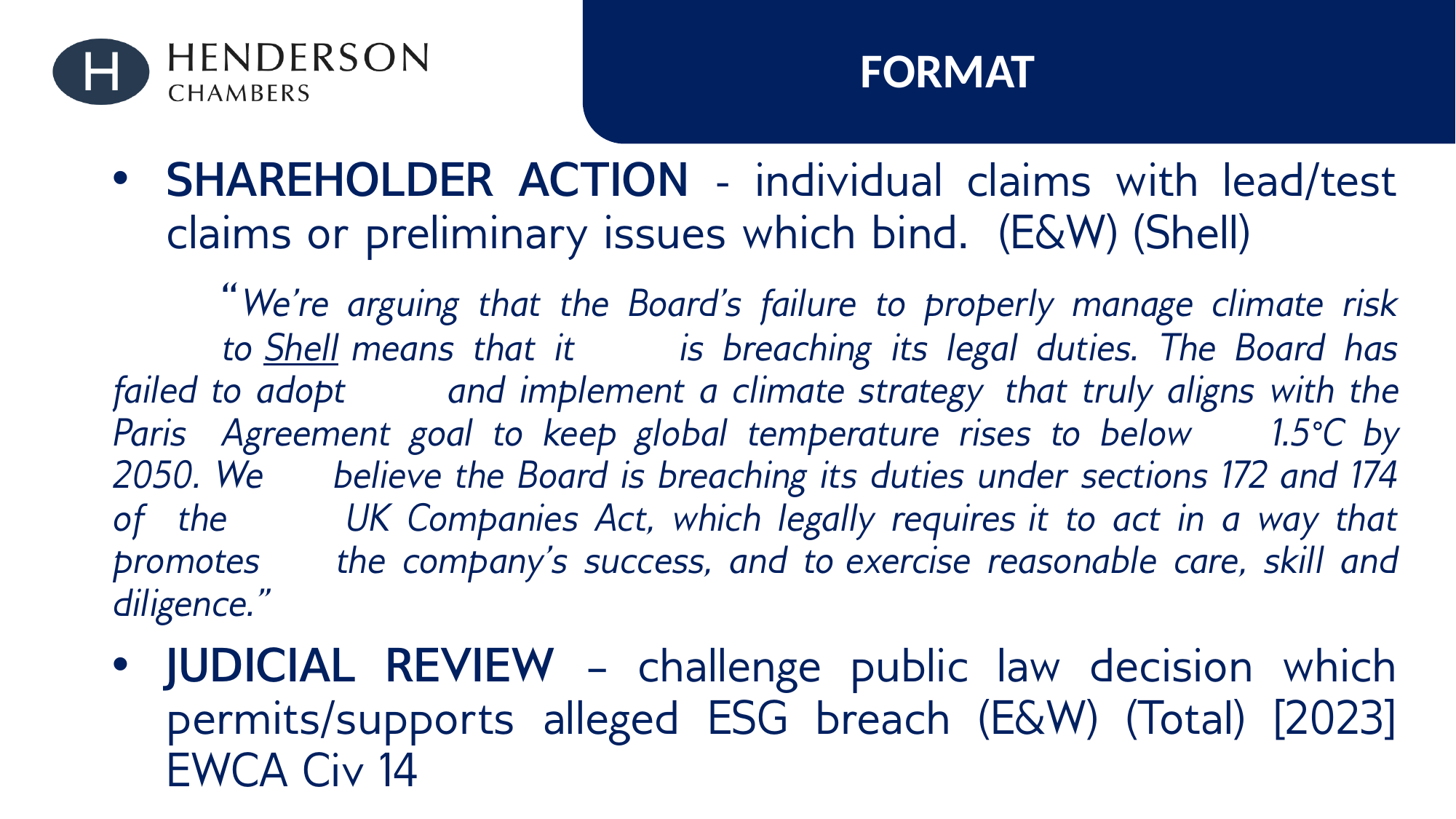

FORMAT
SHAREHOLDER ACTION - individual claims with lead/test claims or preliminary issues which bind.  (E&W) (Shell)
	“We’re arguing that the Board’s failure to properly manage climate risk 	to Shell means that it 	is breaching its legal duties. The Board has failed to adopt 	and implement a climate strategy 	that truly aligns with the Paris	Agreement goal to keep global temperature rises to below 	1.5°C by 2050. We 	believe the Board is breaching its duties under sections 172 and 174 of  the 	UK Companies Act, which legally requires it to act in a way that promotes 	the company’s success, and to exercise reasonable care, skill and diligence.”
JUDICIAL REVIEW – challenge public law decision which permits/supports alleged ESG breach (E&W) (Total) [2023] EWCA Civ 14